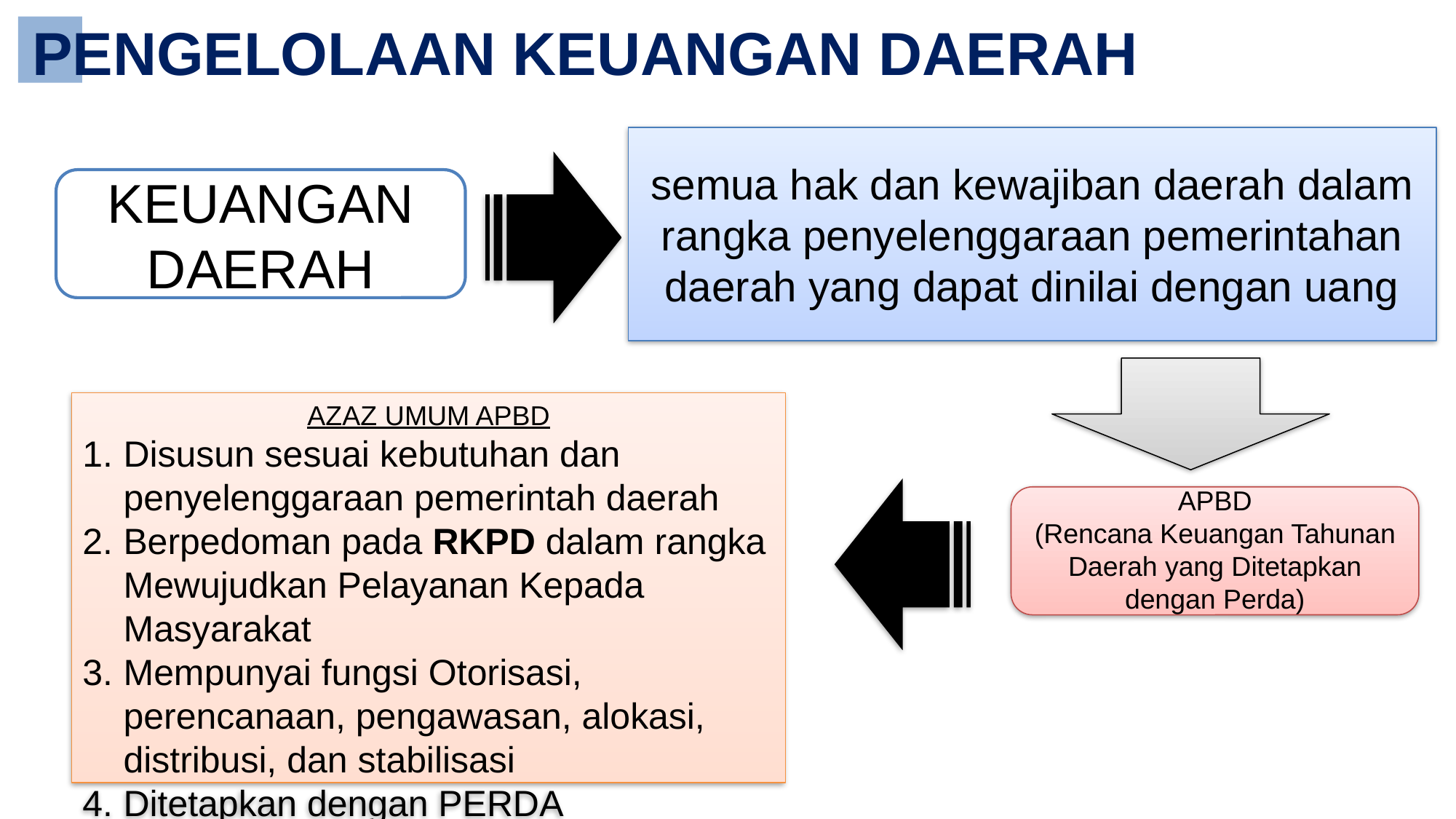

PENGELOLAAN KEUANGAN DAERAH

semua hak dan kewajiban daerah dalam rangka penyelenggaraan pemerintahan daerah yang dapat dinilai dengan uang

KEUANGAN DAERAH

AZAZ UMUM APBD
Disusun sesuai kebutuhan dan penyelenggaraan pemerintah daerah
Berpedoman pada RKPD dalam rangka Mewujudkan Pelayanan Kepada Masyarakat
Mempunyai fungsi Otorisasi, perencanaan, pengawasan, alokasi, distribusi, dan stabilisasi
Ditetapkan dengan PERDA

APBD
(Rencana Keuangan Tahunan Daerah yang Ditetapkan dengan Perda)